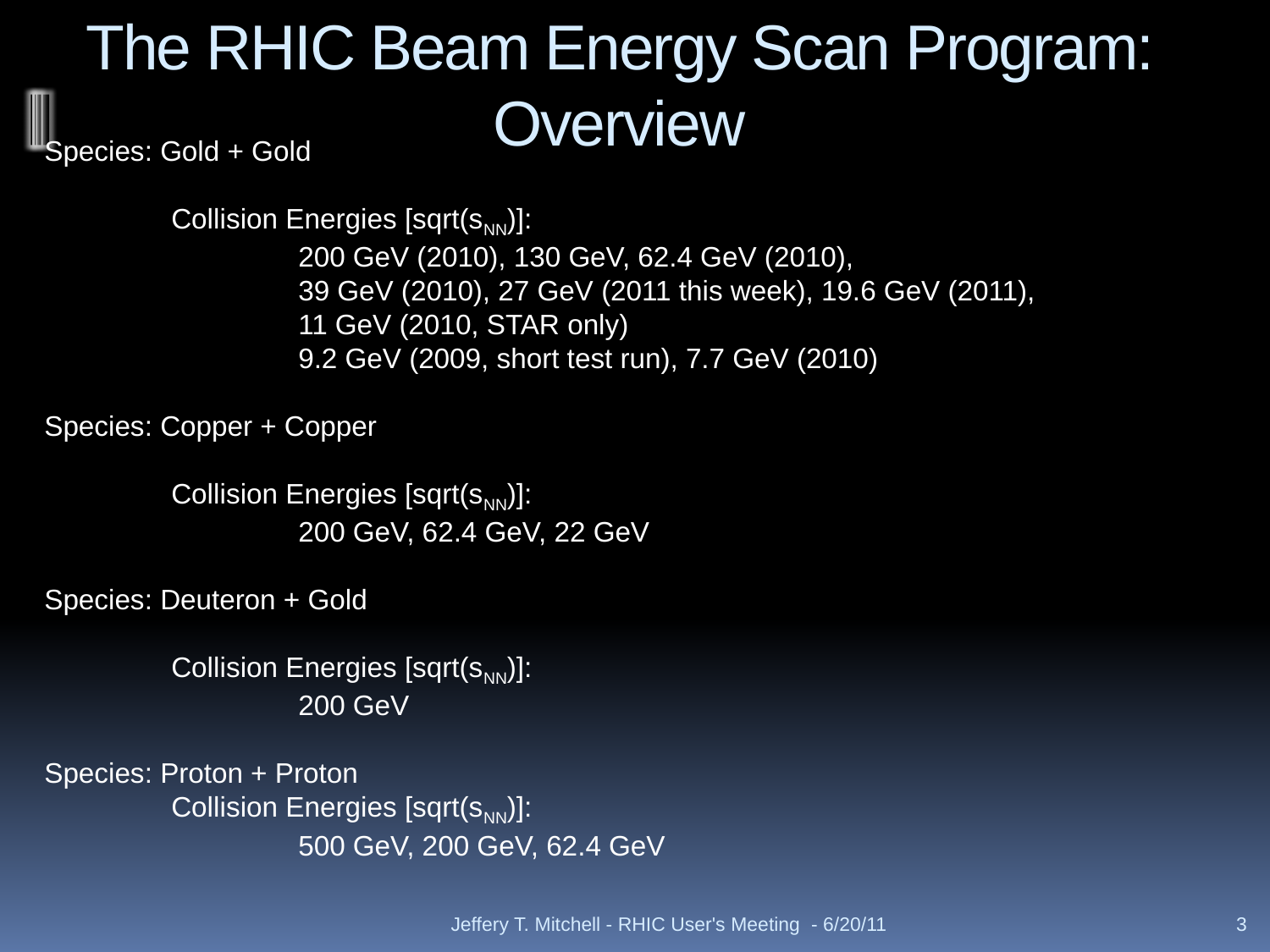

# The RHIC Beam Energy Scan Program: Overview
Species: Gold + Gold

	Collision Energies [sqrt(sNN)]:
		200 GeV (2010), 130 GeV, 62.4 GeV (2010),
		39 GeV (2010), 27 GeV (2011 this week), 19.6 GeV (2011),
		11 GeV (2010, STAR only)
		9.2 GeV (2009, short test run), 7.7 GeV (2010)

Species: Copper + Copper

	Collision Energies [sqrt(sNN)]:
		200 GeV, 62.4 GeV, 22 GeV

Species: Deuteron + Gold

	Collision Energies [sqrt(sNN)]:
		200 GeV

Species: Proton + Proton
	Collision Energies [sqrt(sNN)]:
		500 GeV, 200 GeV, 62.4 GeV

Jeffery T. Mitchell - RHIC User's Meeting  - 6/20/11
3